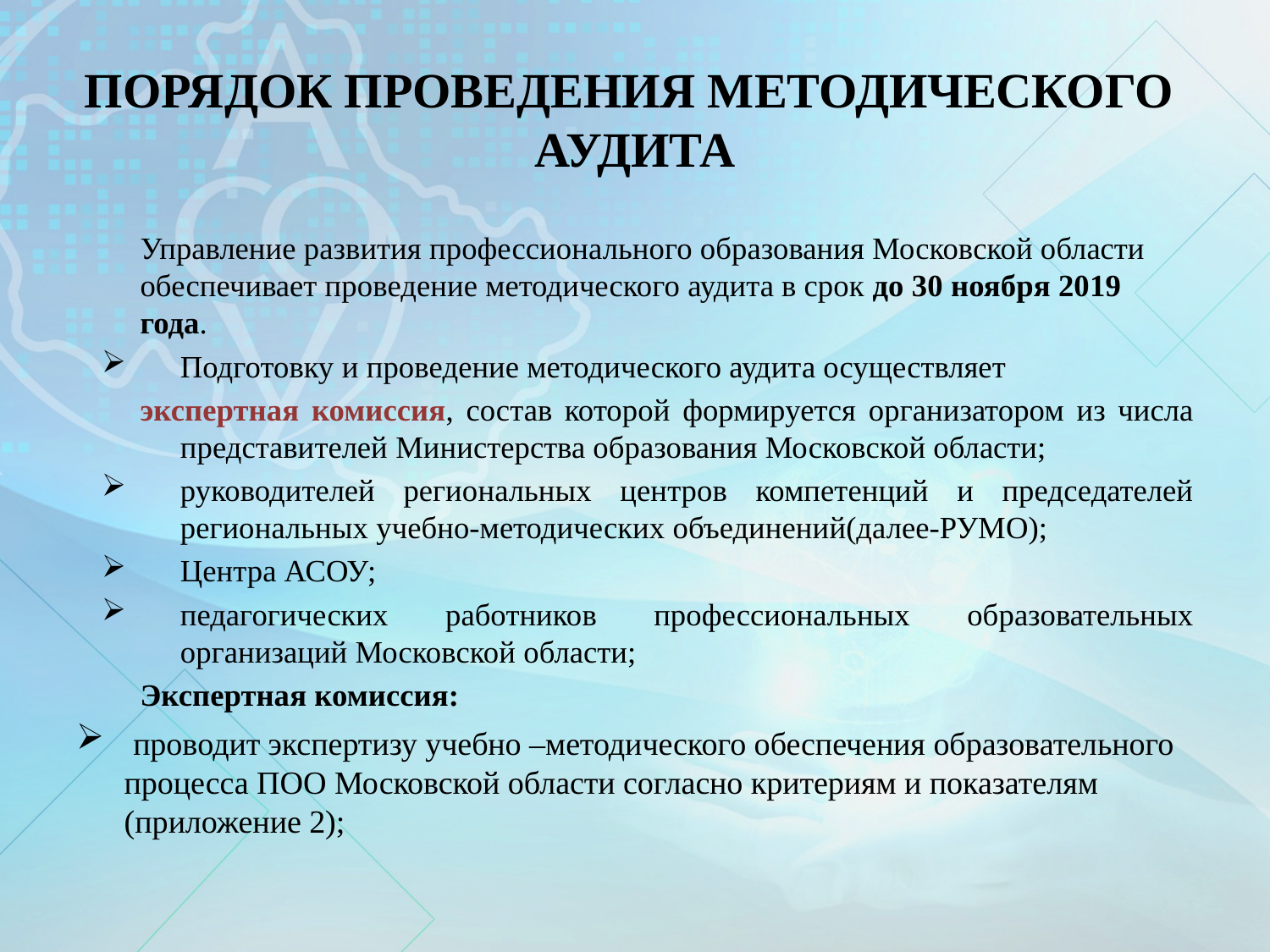

# ПОРЯДОК ПРОВЕДЕНИЯ МЕТОДИЧЕСКОГО  АУДИТА
Управление развития профессионального образования Московской области обеспечивает проведение методического аудита в срок до 30 ноября 2019 года.
Подготовку и проведение методического аудита осуществляет
экспертная комиссия, состав которой формируется организатором из числа представителей Министерства образования Московской области;
руководителей региональных центров компетенций и председателей региональных учебно-методических объединений(далее-РУМО);
Центра АСОУ;
педагогических работников профессиональных образовательных организаций Московской области;
Экспертная комиссия:
 проводит экспертизу учебно –методического обеспечения образовательного процесса ПОО Московской области согласно критериям и показателям (приложение 2);